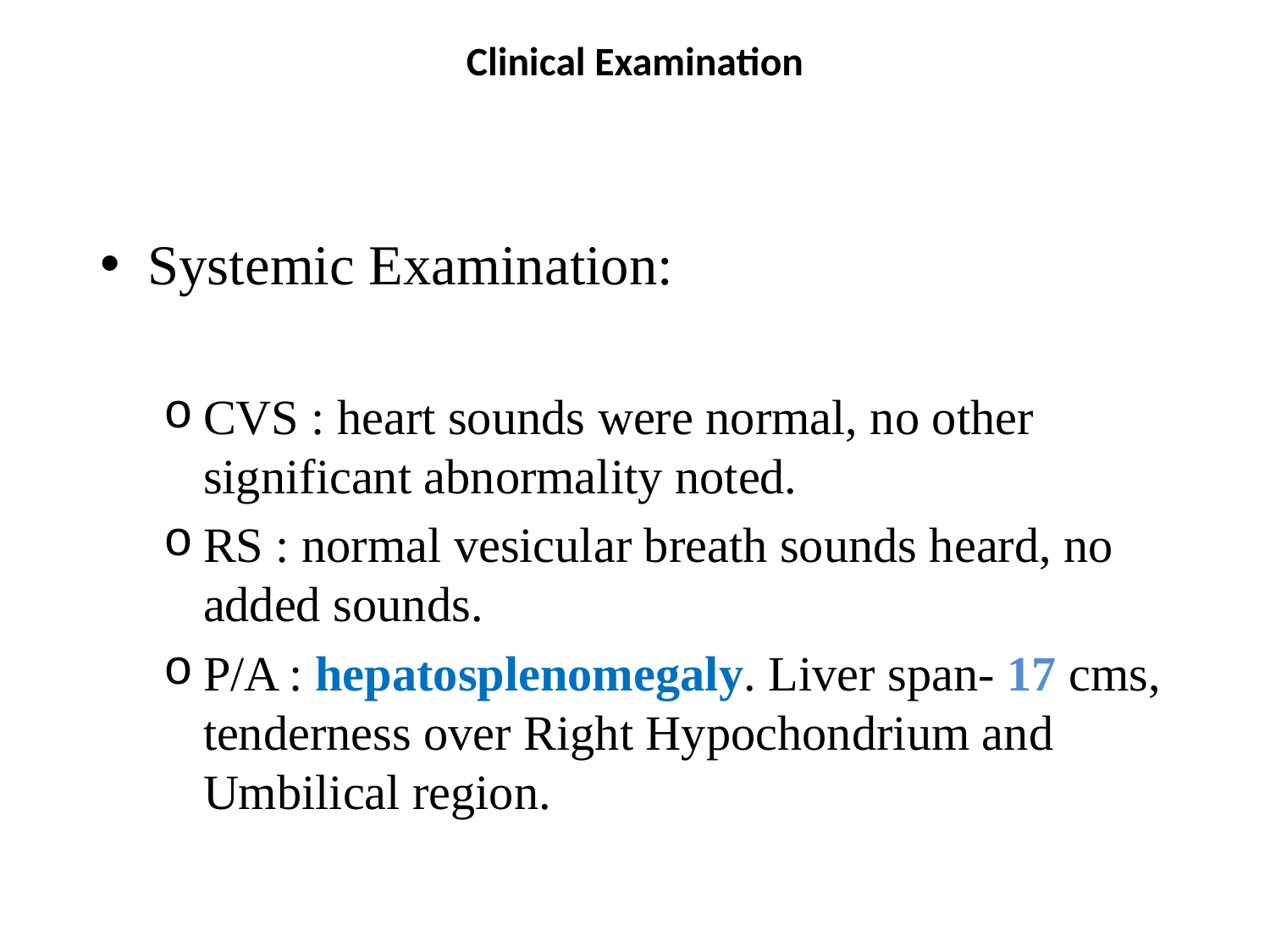

# Clinical Examination
Systemic Examination:

CVS : heart sounds were normal, no other significant abnormality noted.
RS : normal vesicular breath sounds heard, no added sounds.
P/A : hepatosplenomegaly. Liver span- 17 cms, tenderness over Right Hypochondrium and Umbilical region.